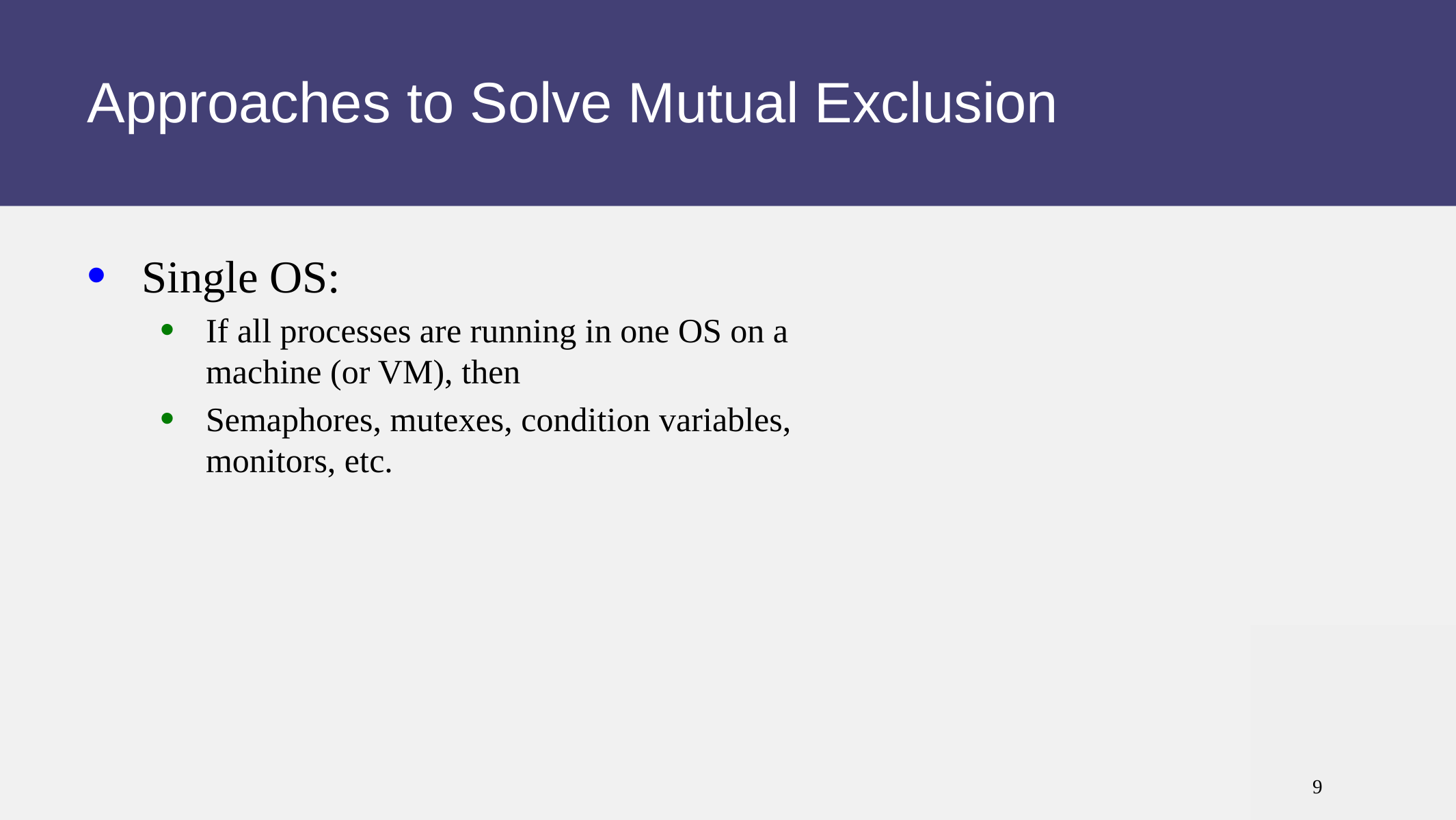

# Approaches to Solve Mutual Exclusion
Single OS:
If all processes are running in one OS on a machine (or VM), then
Semaphores, mutexes, condition variables, monitors, etc.

9